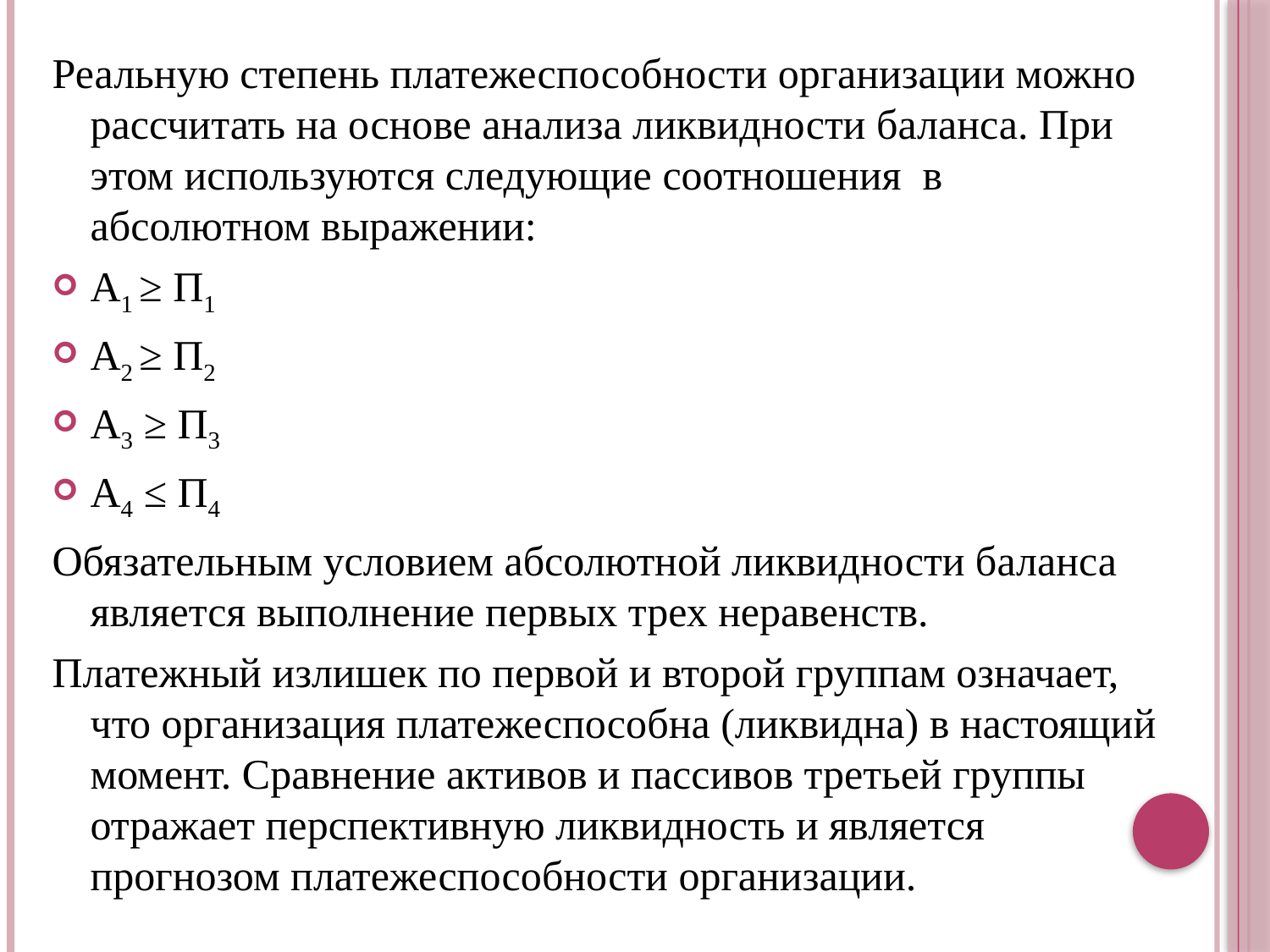

Реальную степень платежеспособности организации можно рассчитать на основе анализа ликвидности баланса. При этом используются следующие соотношения  в абсолютном выражении:
А1 ≥ П1
А2 ≥ П2
А3 ≥ П3
А4 ≤ П4
Обязательным условием абсолютной ликвидности баланса является выполнение первых трех неравенств.
Платежный излишек по первой и второй группам означает, что организация платежеспособна (ликвидна) в настоящий момент. Сравнение активов и пассивов третьей группы отражает перспективную ликвидность и является прогнозом платежеспособности организации.